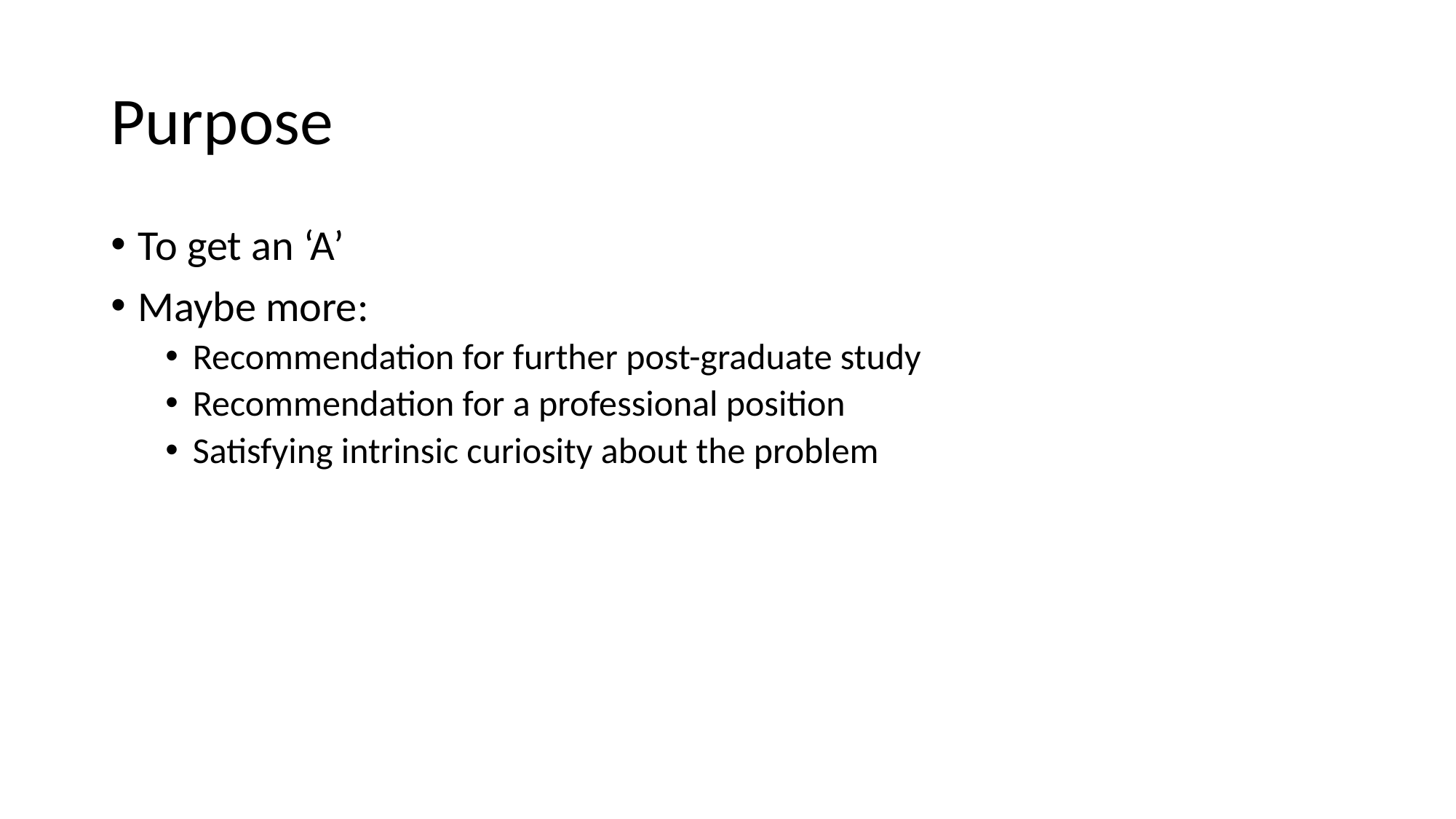

# Purpose
To get an ‘A’
Maybe more:
Recommendation for further post-graduate study
Recommendation for a professional position
Satisfying intrinsic curiosity about the problem